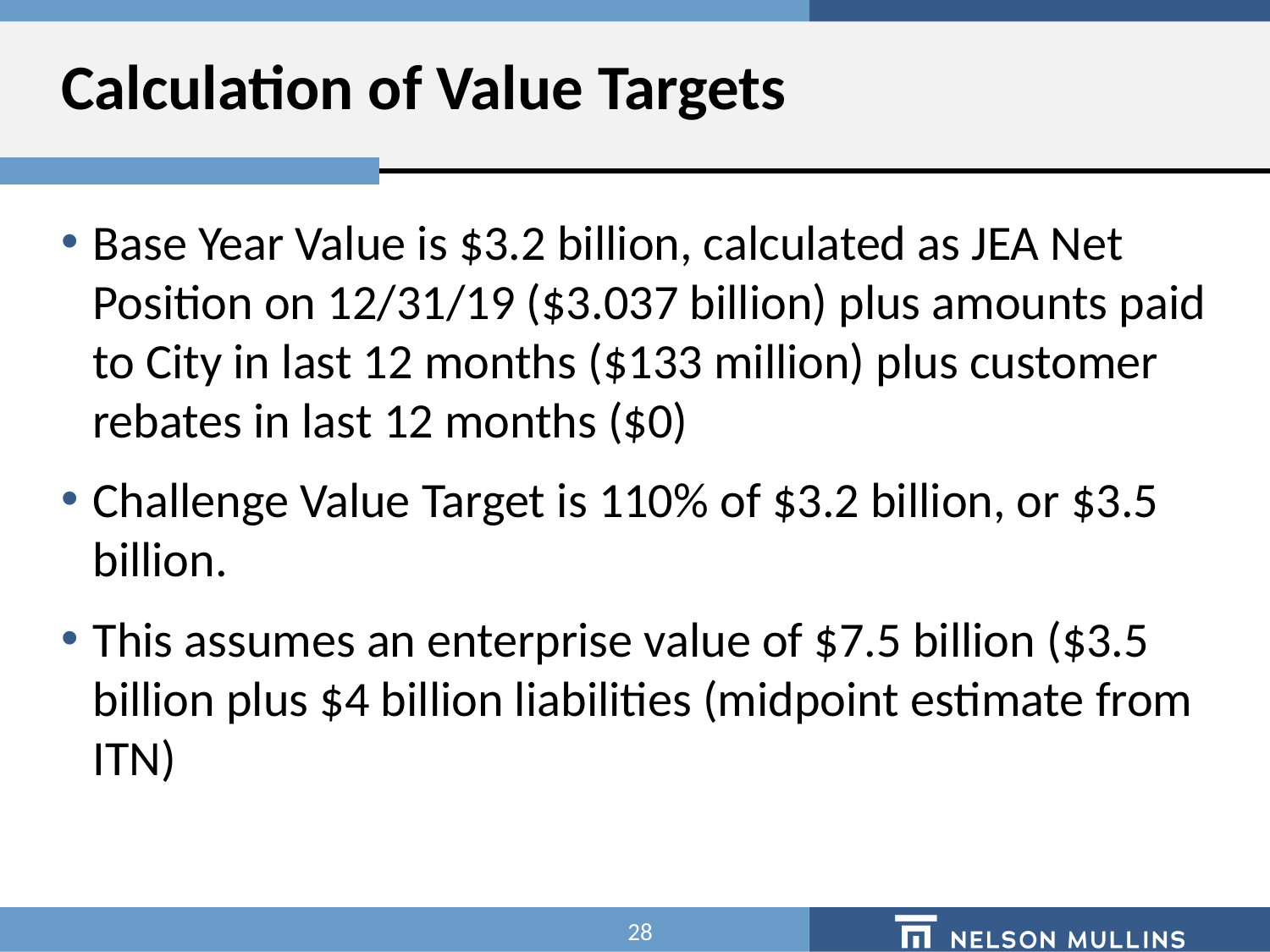

# Calculation of Value Targets
Base Year Value is $3.2 billion, calculated as JEA Net Position on 12/31/19 ($3.037 billion) plus amounts paid to City in last 12 months ($133 million) plus customer rebates in last 12 months ($0)
Challenge Value Target is 110% of $3.2 billion, or $3.5 billion.
This assumes an enterprise value of $7.5 billion ($3.5 billion plus $4 billion liabilities (midpoint estimate from ITN)
28